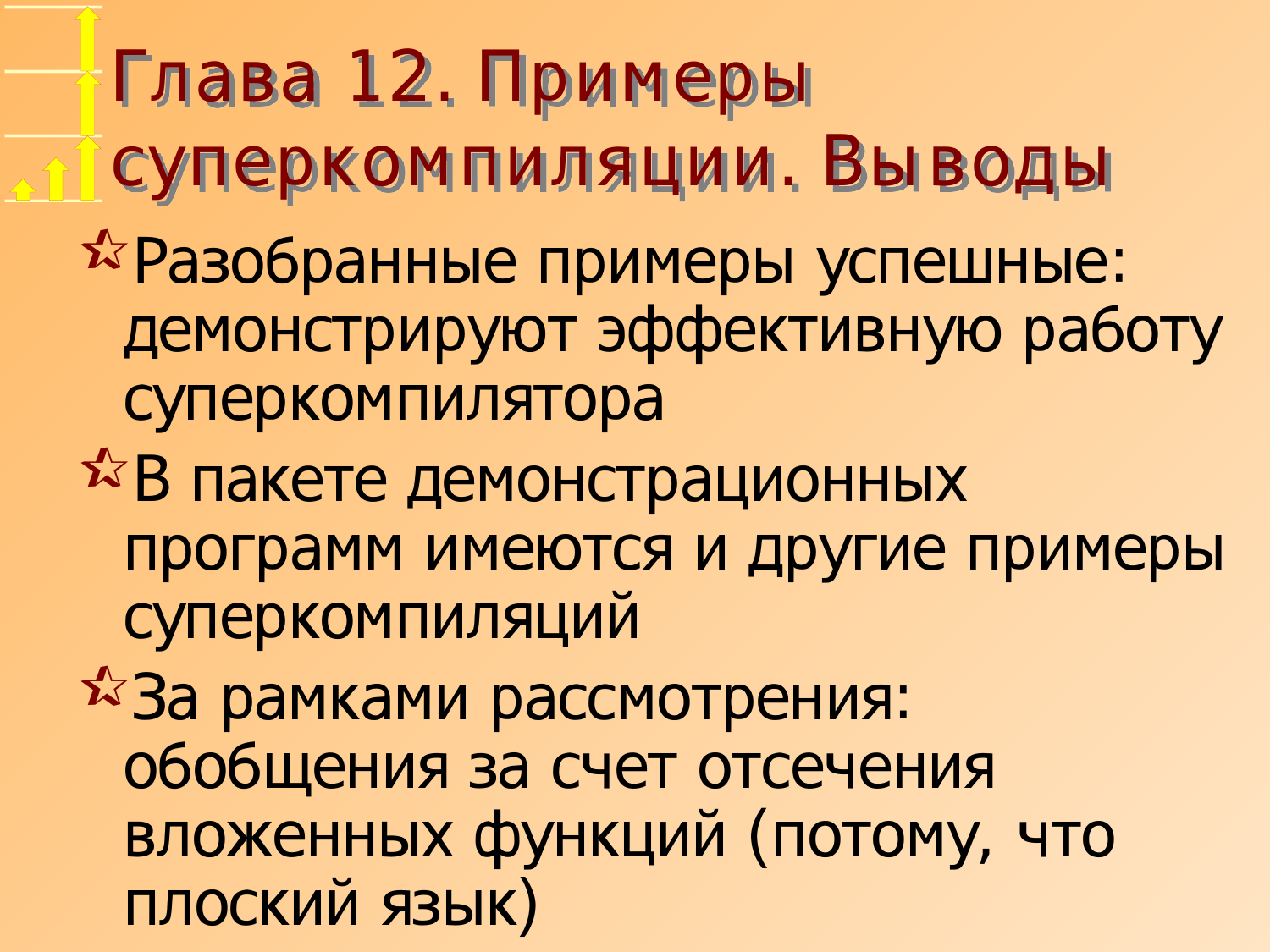

# Глава 12. Примеры суперкомпиляции. Выводы
Разобранные примеры успешные: демонстрируют эффективную работу суперкомпилятора
В пакете демонстрационных программ имеются и другие примеры суперкомпиляций
За рамками рассмотрения: обобщения за счет отсечения вложенных функций (потому, что плоский язык)